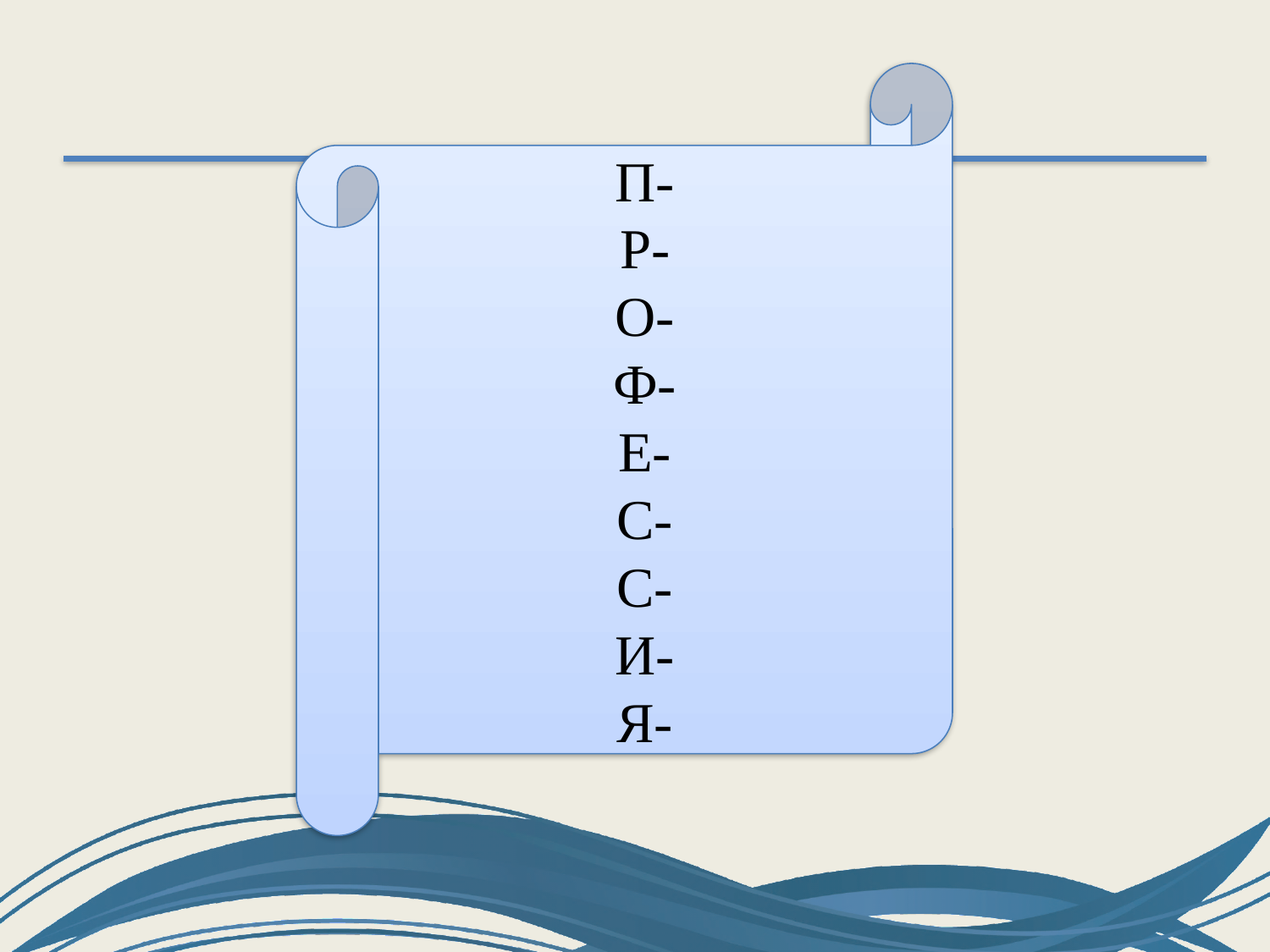

П-
Р-
О-
Ф-
Е-
С-
С-
И-
Я-